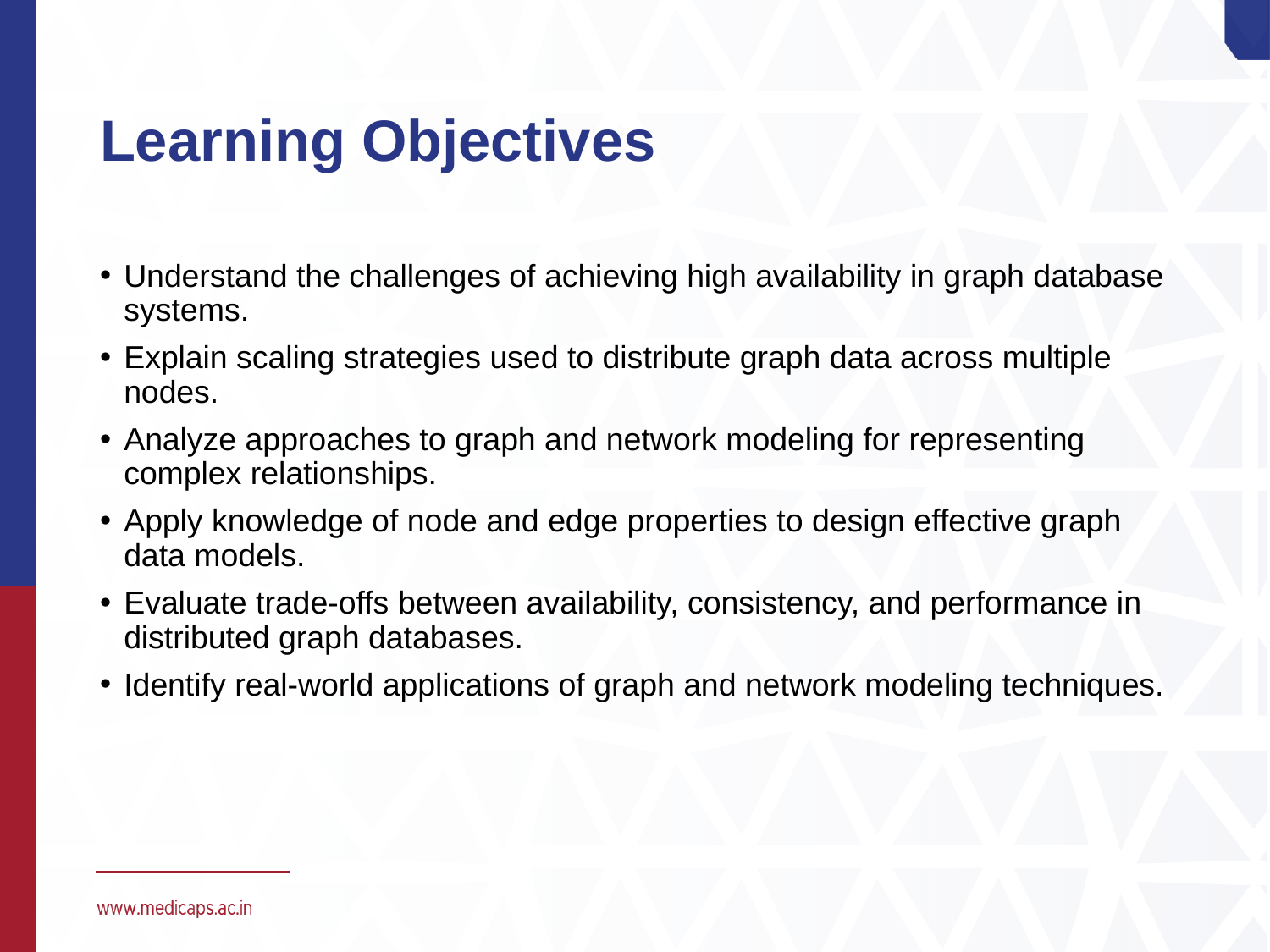

# Learning Objectives
Understand the challenges of achieving high availability in graph database systems.
Explain scaling strategies used to distribute graph data across multiple nodes.
Analyze approaches to graph and network modeling for representing complex relationships.
Apply knowledge of node and edge properties to design effective graph data models.
Evaluate trade-offs between availability, consistency, and performance in distributed graph databases.
Identify real-world applications of graph and network modeling techniques.